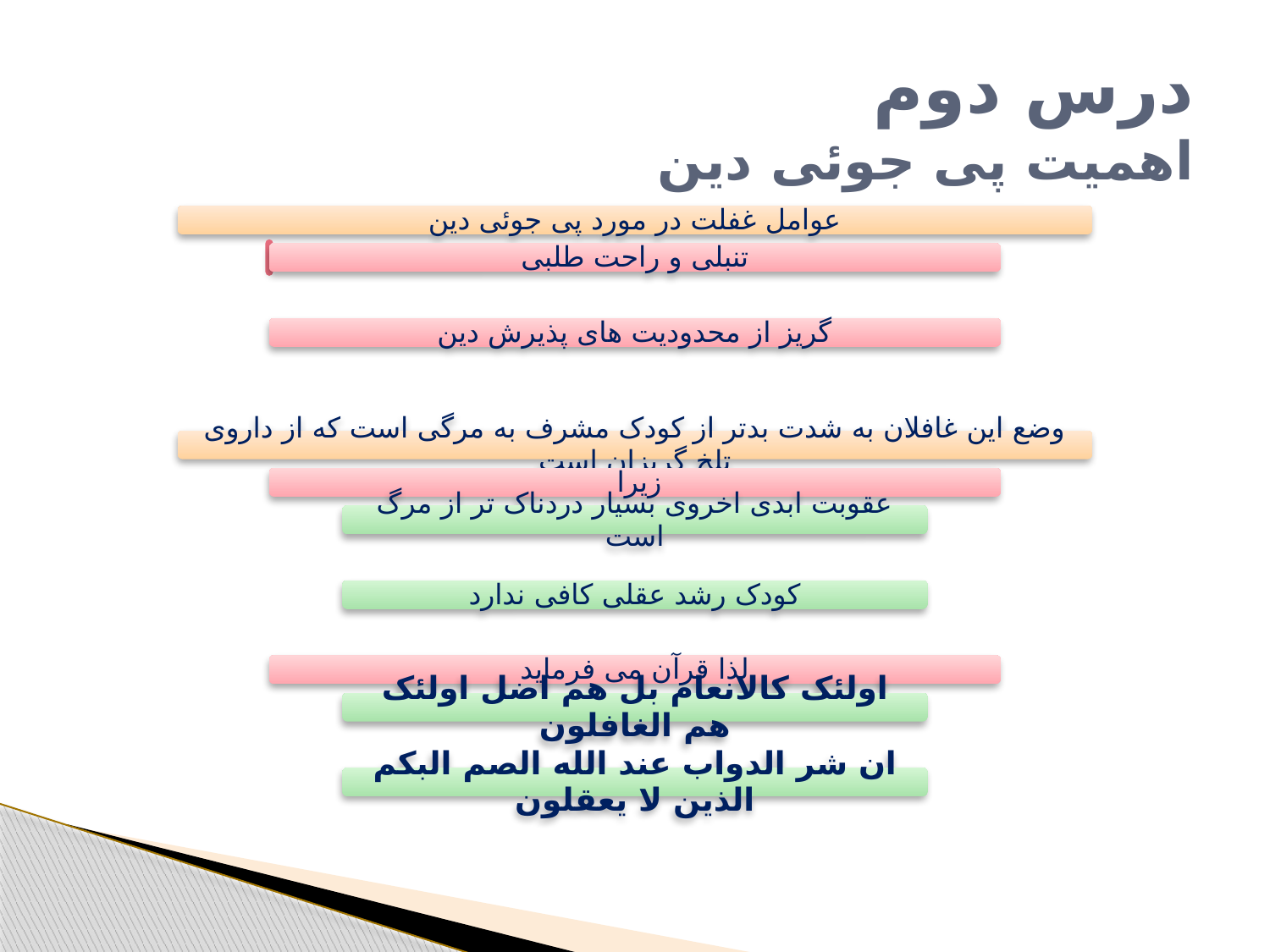

# درس دوم اهمیت پی جوئی دین
عوامل غفلت در مورد پی جوئی دین
تنبلی و راحت طلبی
گریز از محدودیت های پذیرش دین
زیرا
عقوبت ابدی اخروی بسیار دردناک تر از مرگ است
کودک رشد عقلی کافی ندارد
لذا قرآن می فرماید